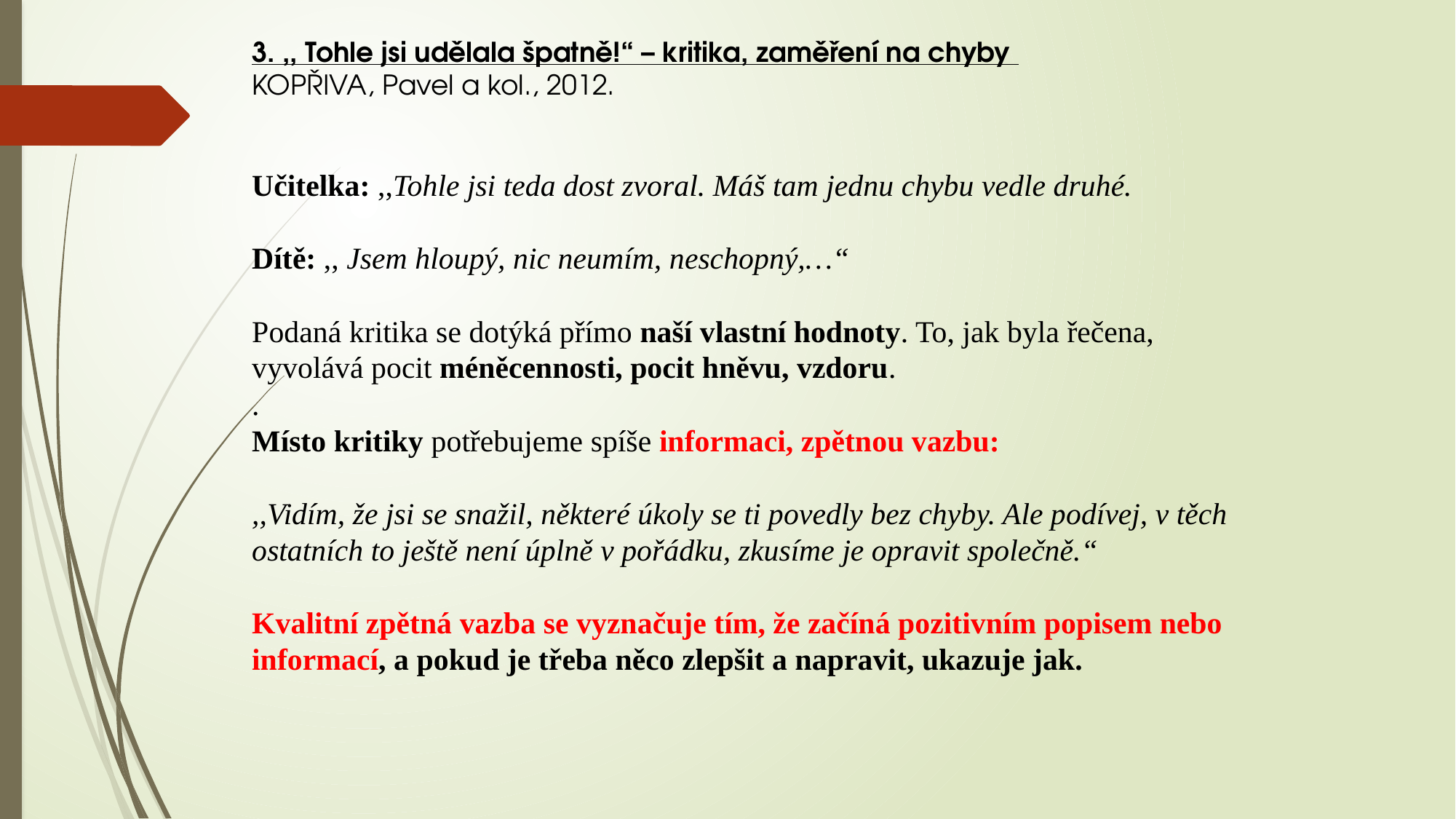

3. ,, Tohle jsi udělala špatně!“ – kritika, zaměření na chyby
KOPŘIVA, Pavel a kol., 2012.

Učitelka: ,,Tohle jsi teda dost zvoral. Máš tam jednu chybu vedle druhé.

Dítě: ,, Jsem hloupý, nic neumím, neschopný,…“

Podaná kritika se dotýká přímo naší vlastní hodnoty. To, jak byla řečena, vyvolává pocit méněcennosti, pocit hněvu, vzdoru.
.
Místo kritiky potřebujeme spíše informaci, zpětnou vazbu:

,,Vidím, že jsi se snažil, některé úkoly se ti povedly bez chyby. Ale podívej, v těch ostatních to ještě není úplně v pořádku, zkusíme je opravit společně.“

Kvalitní zpětná vazba se vyznačuje tím, že začíná pozitivním popisem nebo informací, a pokud je třeba něco zlepšit a napravit, ukazuje jak.